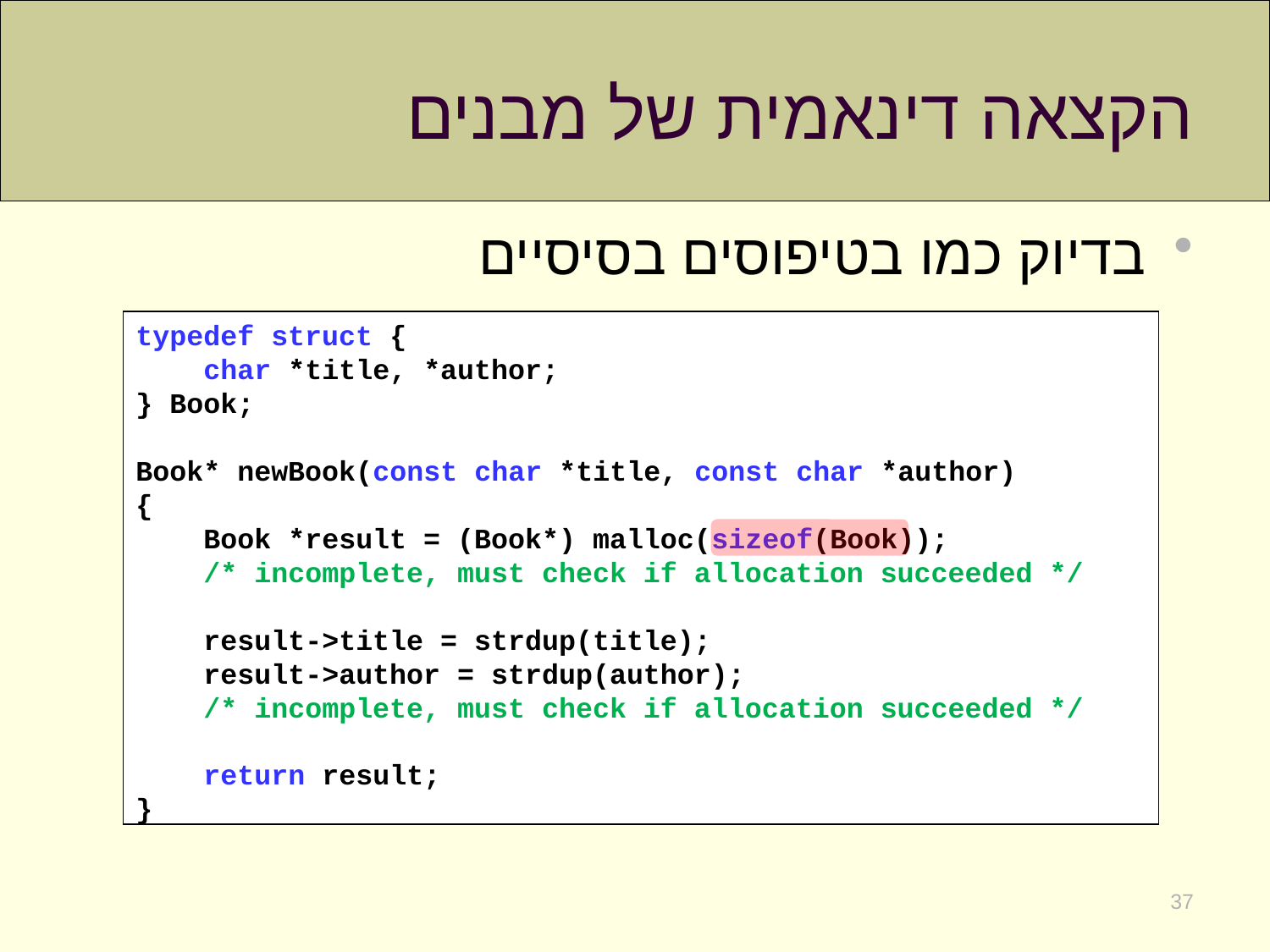

# הקצאה דינאמית של מבנים
בדיוק כמו בטיפוסים בסיסיים
typedef struct {
    char *title, *author;
} Book;

Book* newBook(const char *title, const char *author)
{
    Book *result = (Book*) malloc(sizeof(Book));
    /* incomplete, must check if allocation succeeded */

    result->title = strdup(title);
    result->author = strdup(author);
    /* incomplete, must check if allocation succeeded */

    return result;
}

37